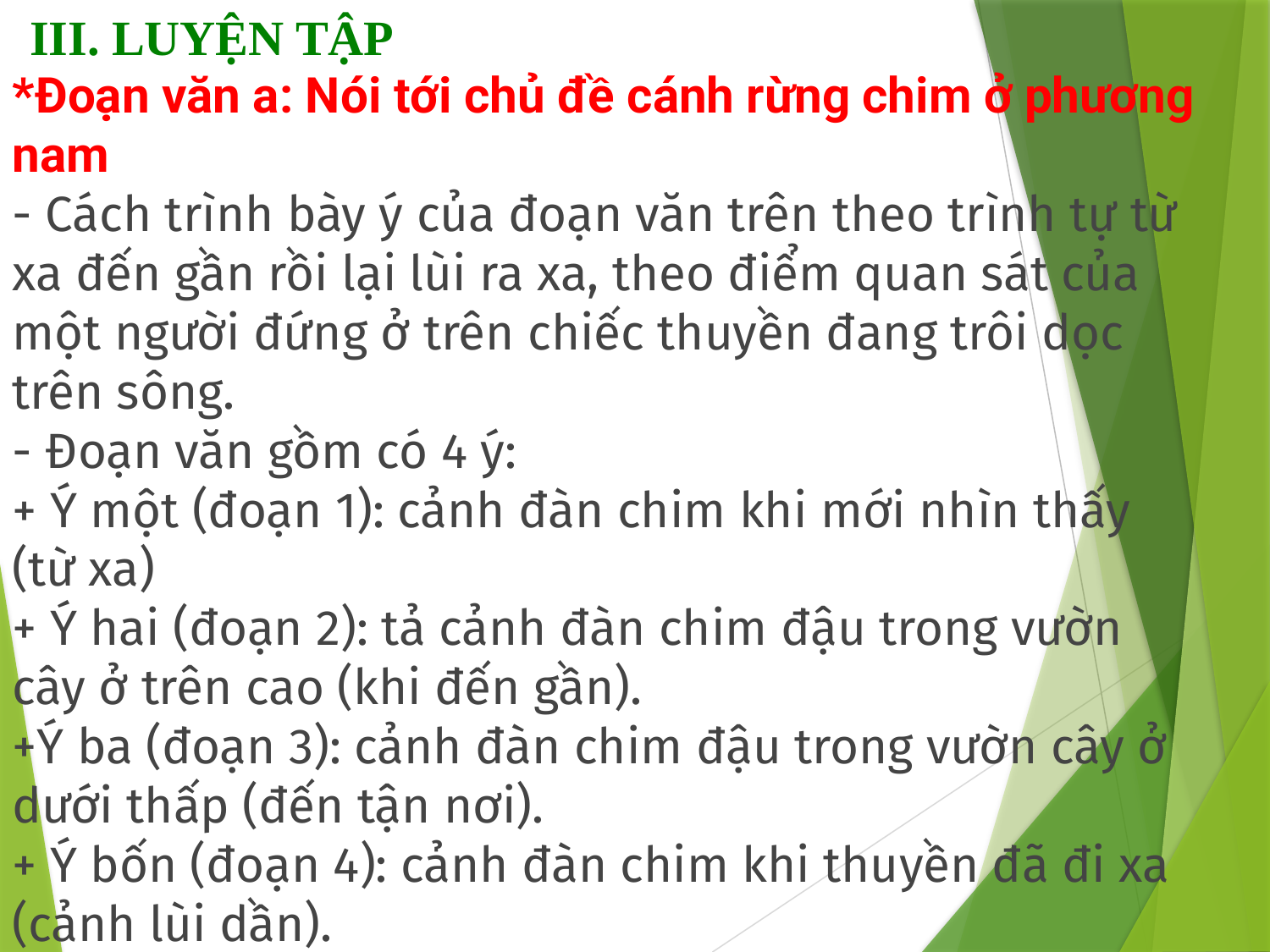

III. LUYỆN TẬP
*Đoạn văn a: Nói tới chủ đề cánh rừng chim ở phương nam
- Cách trình bày ý của đoạn văn trên theo trình tự từ xa đến gần rồi lại lùi ra xa, theo điểm quan sát của một người đứng ở trên chiếc thuyền đang trôi dọc trên sông.
- Đoạn văn gồm có 4 ý:
+ Ý một (đoạn 1): cảnh đàn chim khi mới nhìn thấy (từ xa)
+ Ý hai (đoạn 2): tả cảnh đàn chim đậu trong vườn cây ở trên cao (khi đến gần).
+Ý ba (đoạn 3): cảnh đàn chim đậu trong vườn cây ở dưới thấp (đến tận nơi).
+ Ý bốn (đoạn 4): cảnh đàn chim khi thuyền đã đi xa (cảnh lùi dần).